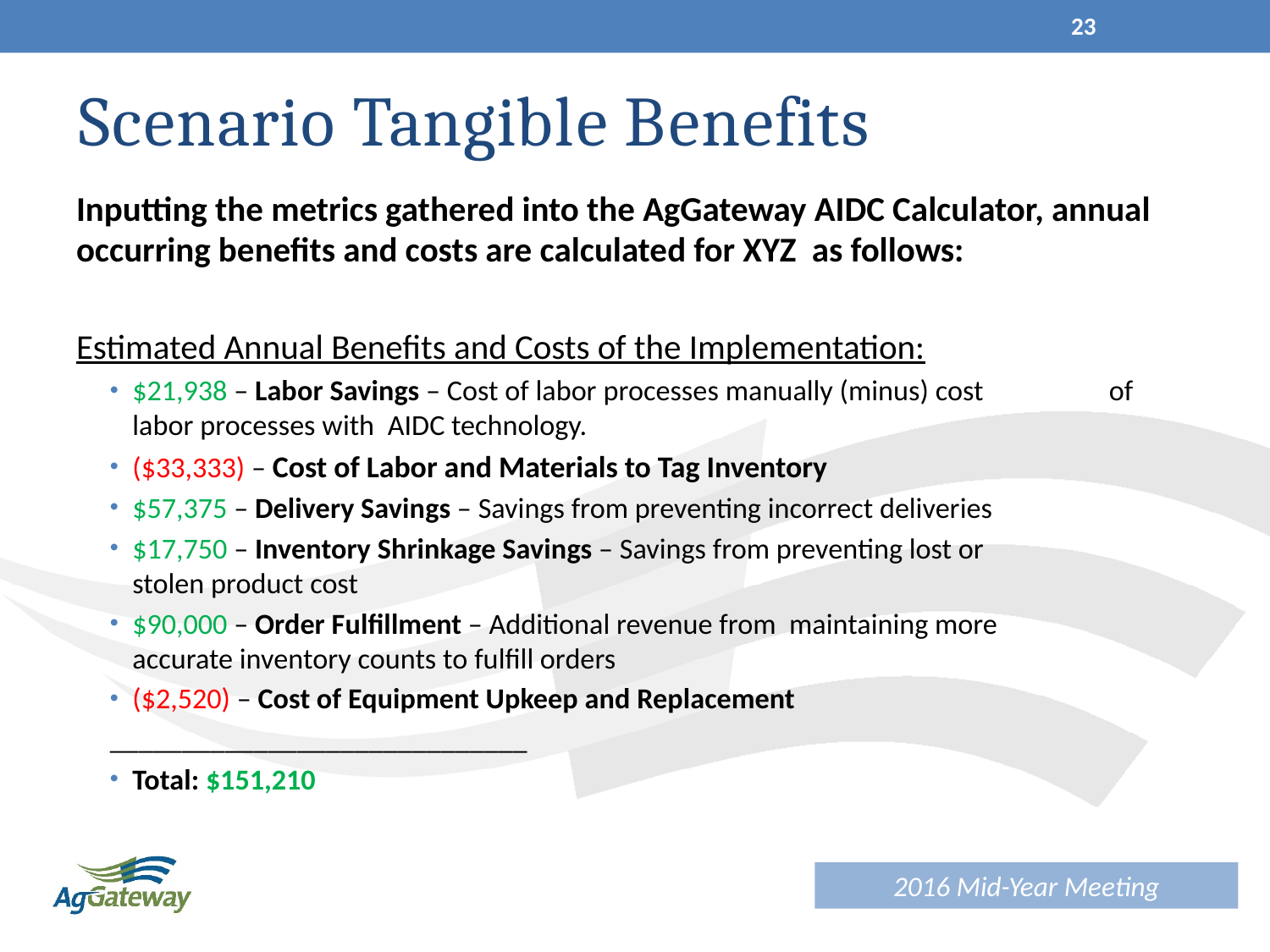

23
# Scenario Tangible Benefits
Inputting the metrics gathered into the AgGateway AIDC Calculator, annual occurring benefits and costs are calculated for XYZ  as follows:

Estimated Annual Benefits and Costs of the Implementation:
$21,938 – Labor Savings – Cost of labor processes manually (minus) cost 			      of labor processes with  AIDC technology.
($33,333) – Cost of Labor and Materials to Tag Inventory
$57,375 – Delivery Savings – Savings from preventing incorrect deliveries
$17,750 – Inventory Shrinkage Savings – Savings from preventing lost or 				                stolen product cost
$90,000 – Order Fulfillment – Additional revenue from  maintaining more 			             accurate inventory counts to fulfill orders
($2,520) – Cost of Equipment Upkeep and Replacement
_____________________________
Total: $151,210